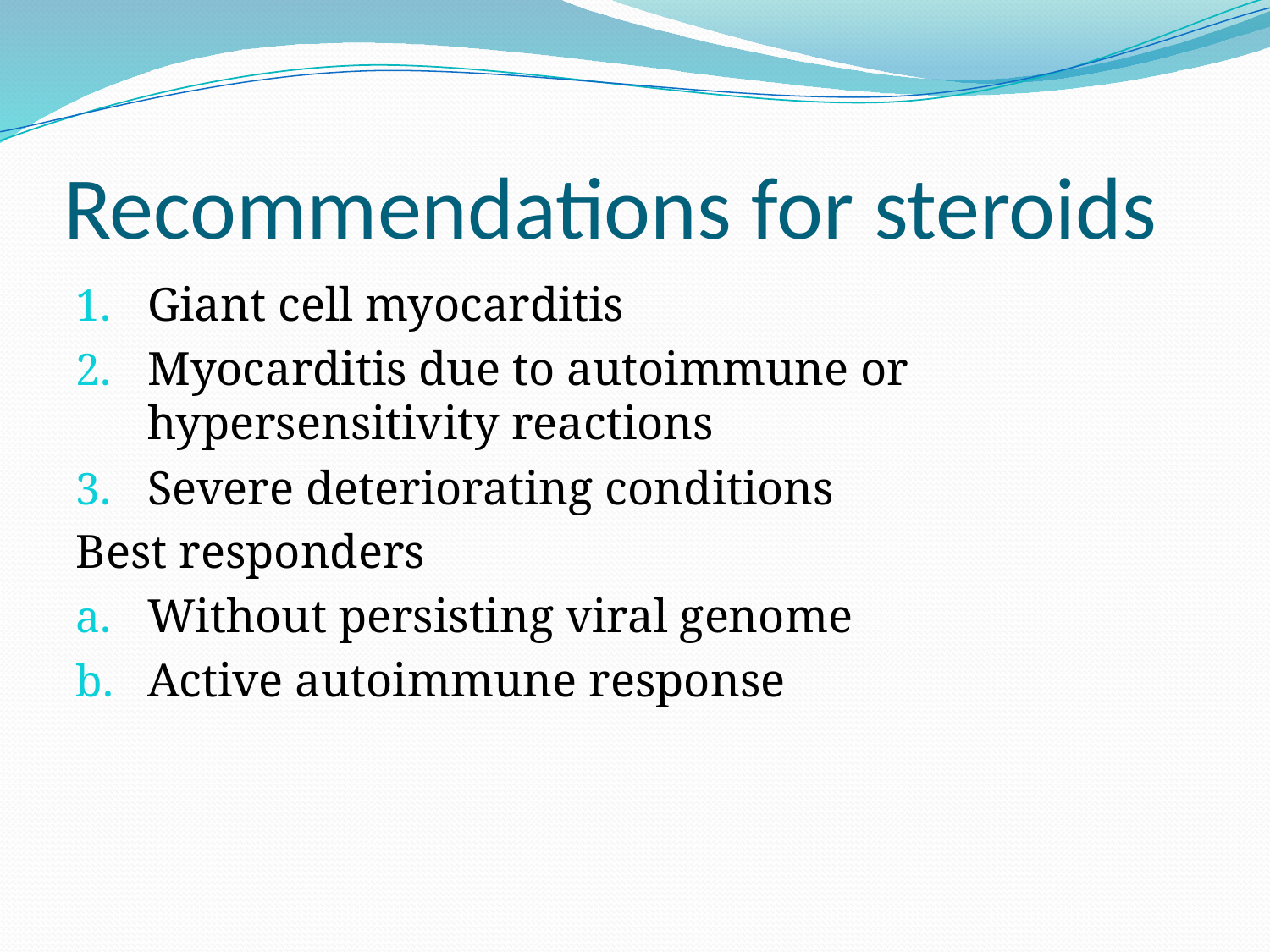

# Recommendations for steroids
Giant cell myocarditis
Myocarditis due to autoimmune or hypersensitivity reactions
Severe deteriorating conditions
Best responders
Without persisting viral genome
Active autoimmune response